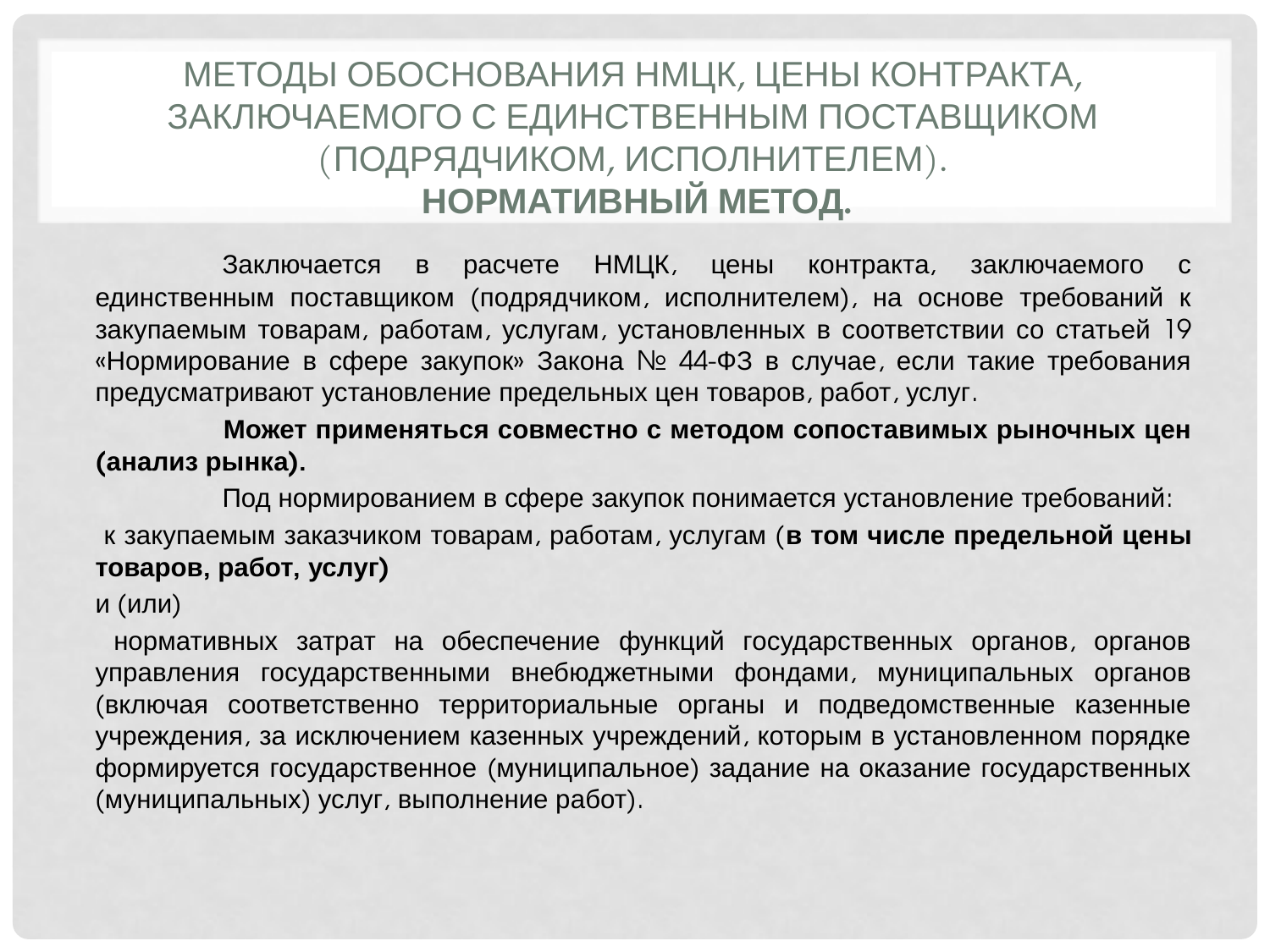

# методы обоснования НМЦК, цены контракта, заключаемого с единственным поставщиком (подрядчиком, исполнителем). Нормативный метод.
	Заключается в расчете НМЦК, цены контракта, заключаемого с единственным поставщиком (подрядчиком, исполнителем), на основе требований к закупаемым товарам, работам, услугам, установленных в соответствии со статьей 19 «Нормирование в сфере закупок» Закона № 44-ФЗ в случае, если такие требования предусматривают установление предельных цен товаров, работ, услуг.
 	Может применяться совместно с методом сопоставимых рыночных цен (анализ рынка).
	Под нормированием в сфере закупок понимается установление требований:
 к закупаемым заказчиком товарам, работам, услугам (в том числе предельной цены товаров, работ, услуг)
и (или)
 нормативных затрат на обеспечение функций государственных органов, органов управления государственными внебюджетными фондами, муниципальных органов (включая соответственно территориальные органы и подведомственные казенные учреждения, за исключением казенных учреждений, которым в установленном порядке формируется государственное (муниципальное) задание на оказание государственных (муниципальных) услуг, выполнение работ).